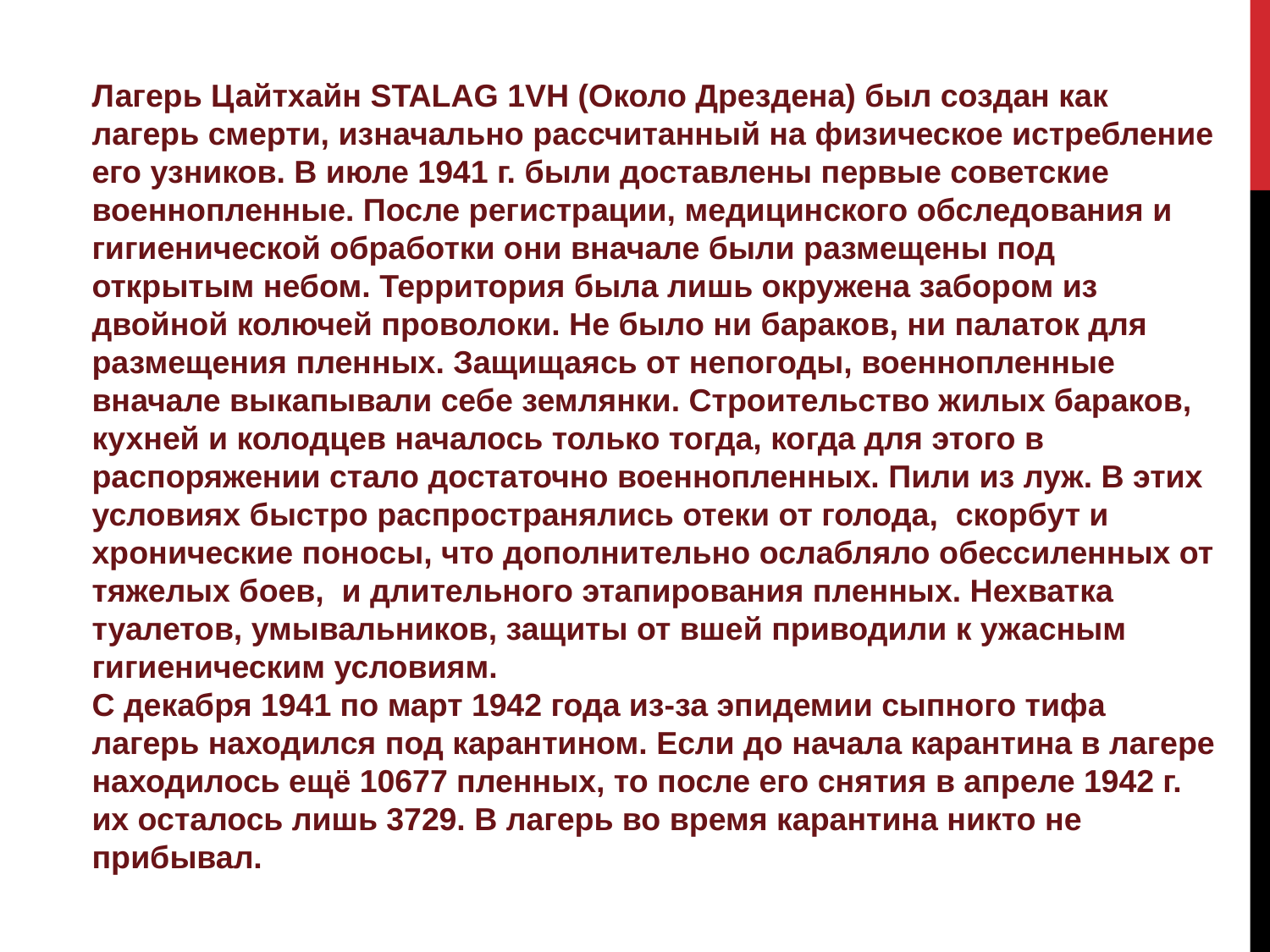

Лагерь Цайтхайн STALAG 1VH (Около Дрездена) был создан как лагерь смерти, изначально рассчитанный на физическое истребление его узников. В июле 1941 г. были доставлены первые советские военнопленные. После регистрации, медицинского обследования и гигиенической обработки они вначале были размещены под открытым небом. Территория была лишь окружена забором из двойной колючей проволоки. Не было ни бараков, ни палаток для размещения пленных. Защищаясь от непогоды, военнопленные вначале выкапывали себе землянки. Строительство жилых бараков, кухней и колодцев началось только тогда, когда для этого в распоряжении стало достаточно военнопленных. Пили из луж. В этих условиях быстро распространялись отеки от голода,  скорбут и хронические поносы, что дополнительно ослабляло обессиленных от тяжелых боев,  и длительного этапирования пленных. Нехватка туалетов, умывальников, защиты от вшей приводили к ужасным гигиеническим условиям.
С декабря 1941 по март 1942 года из-за эпидемии сыпного тифа лагерь находился под карантином. Если до начала карантина в лагере находилось ещё 10677 пленных, то после его снятия в апреле 1942 г. их осталось лишь 3729. В лагерь во время карантина никто не прибывал.